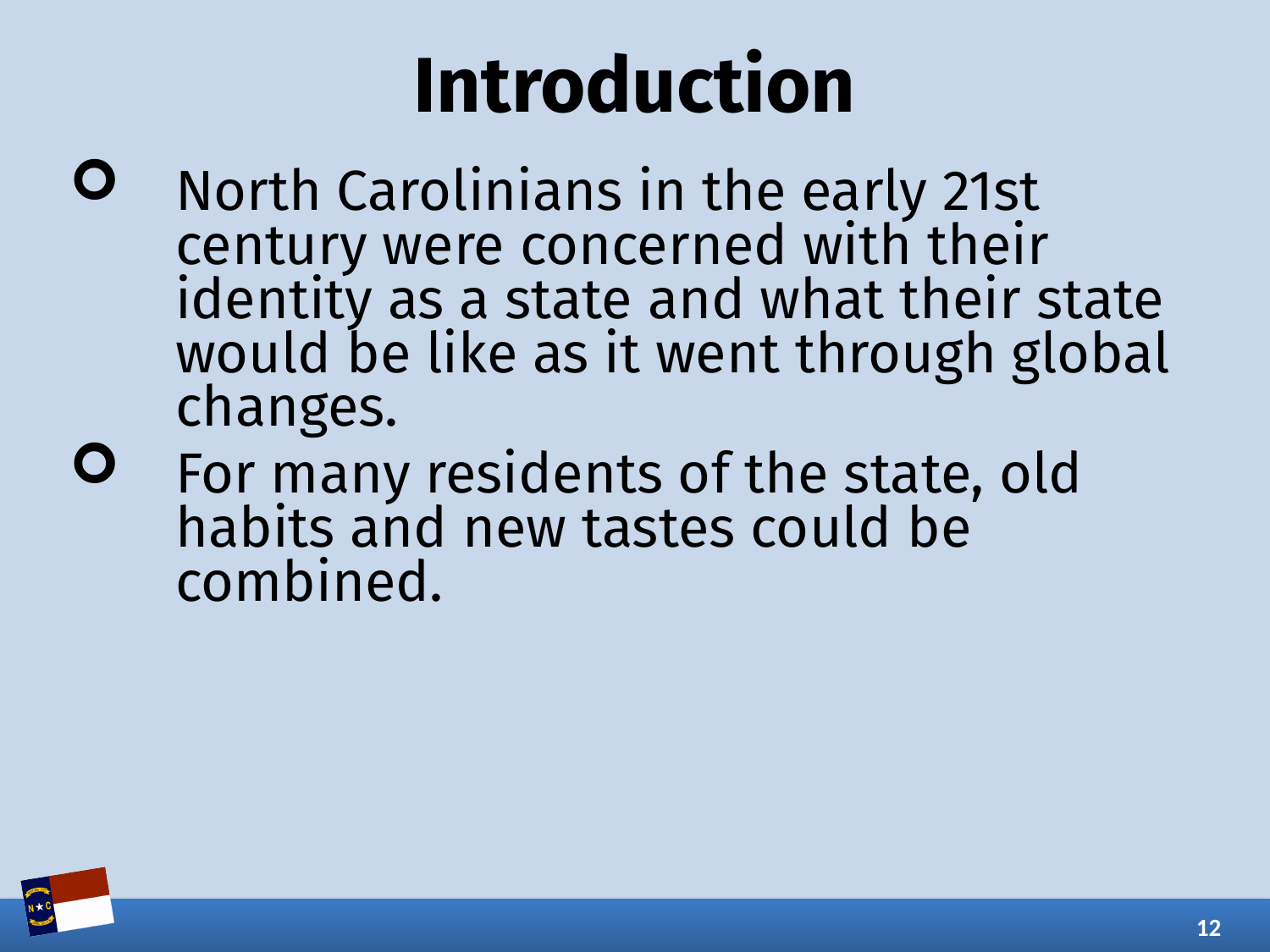

# Introduction
North Carolinians in the early 21st century were concerned with their identity as a state and what their state would be like as it went through global changes.
For many residents of the state, old habits and new tastes could be combined.
12